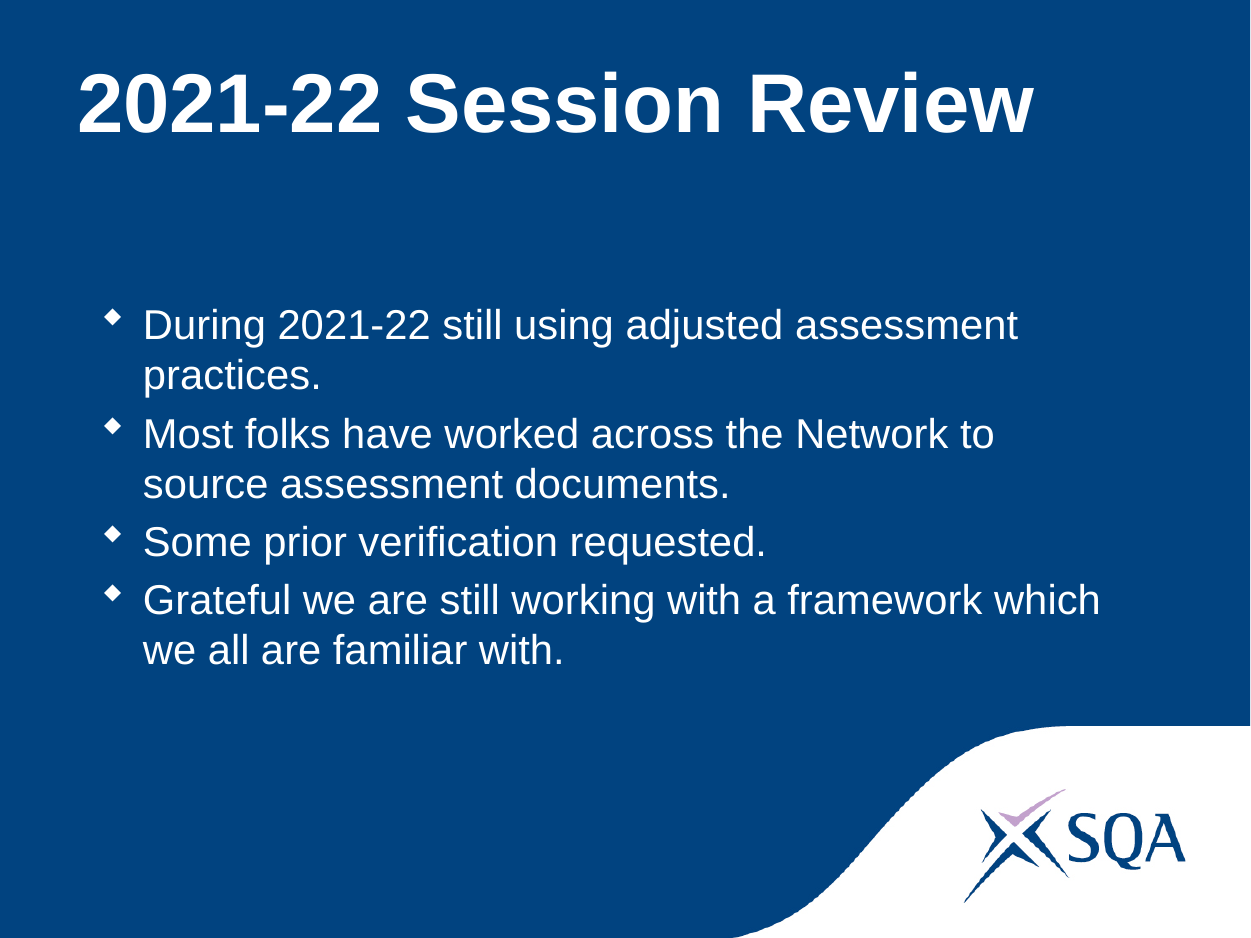

# 2021-22 Session Review
During 2021-22 still using adjusted assessment practices.
Most folks have worked across the Network to source assessment documents.
Some prior verification requested.
Grateful we are still working with a framework which we all are familiar with.